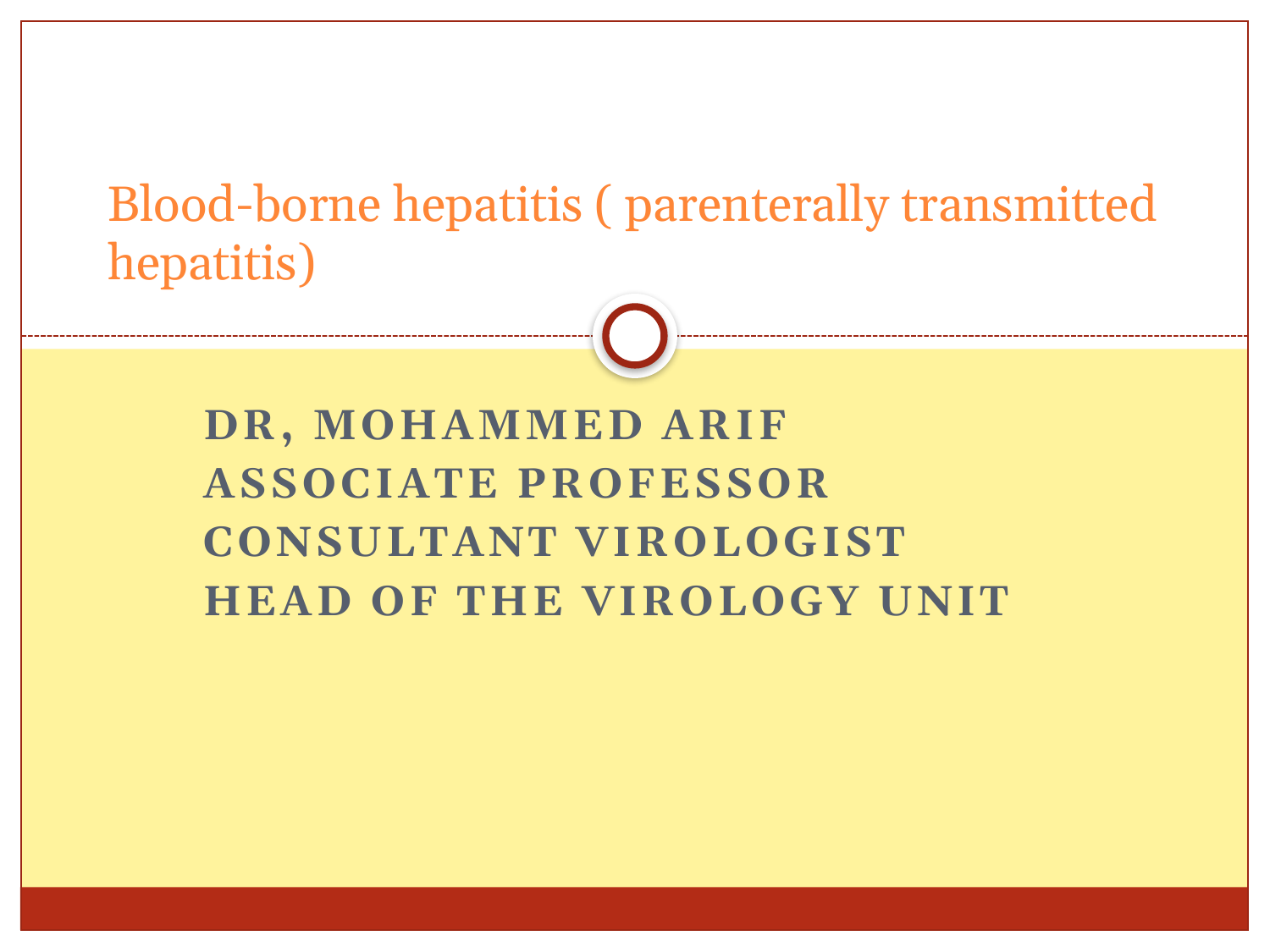

# Blood-borne hepatitis ( parenterally transmitted hepatitis)
Dr, Mohammed Arif
Associate professor
Consultant virologist
Head of the virology unit